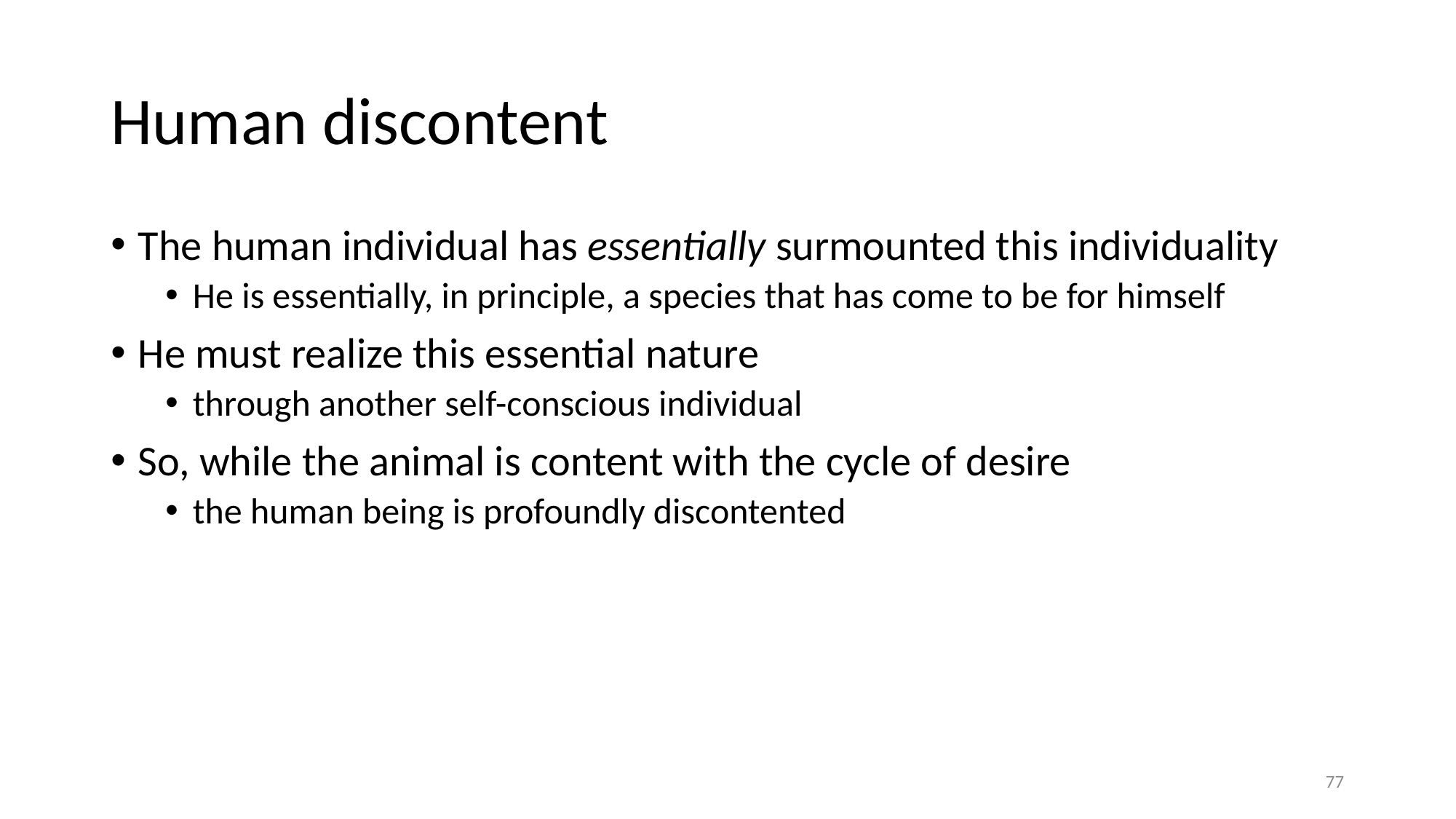

# Human discontent
The human individual has essentially surmounted this individuality
He is essentially, in principle, a species that has come to be for himself
He must realize this essential nature
through another self-conscious individual
So, while the animal is content with the cycle of desire
the human being is profoundly discontented
77